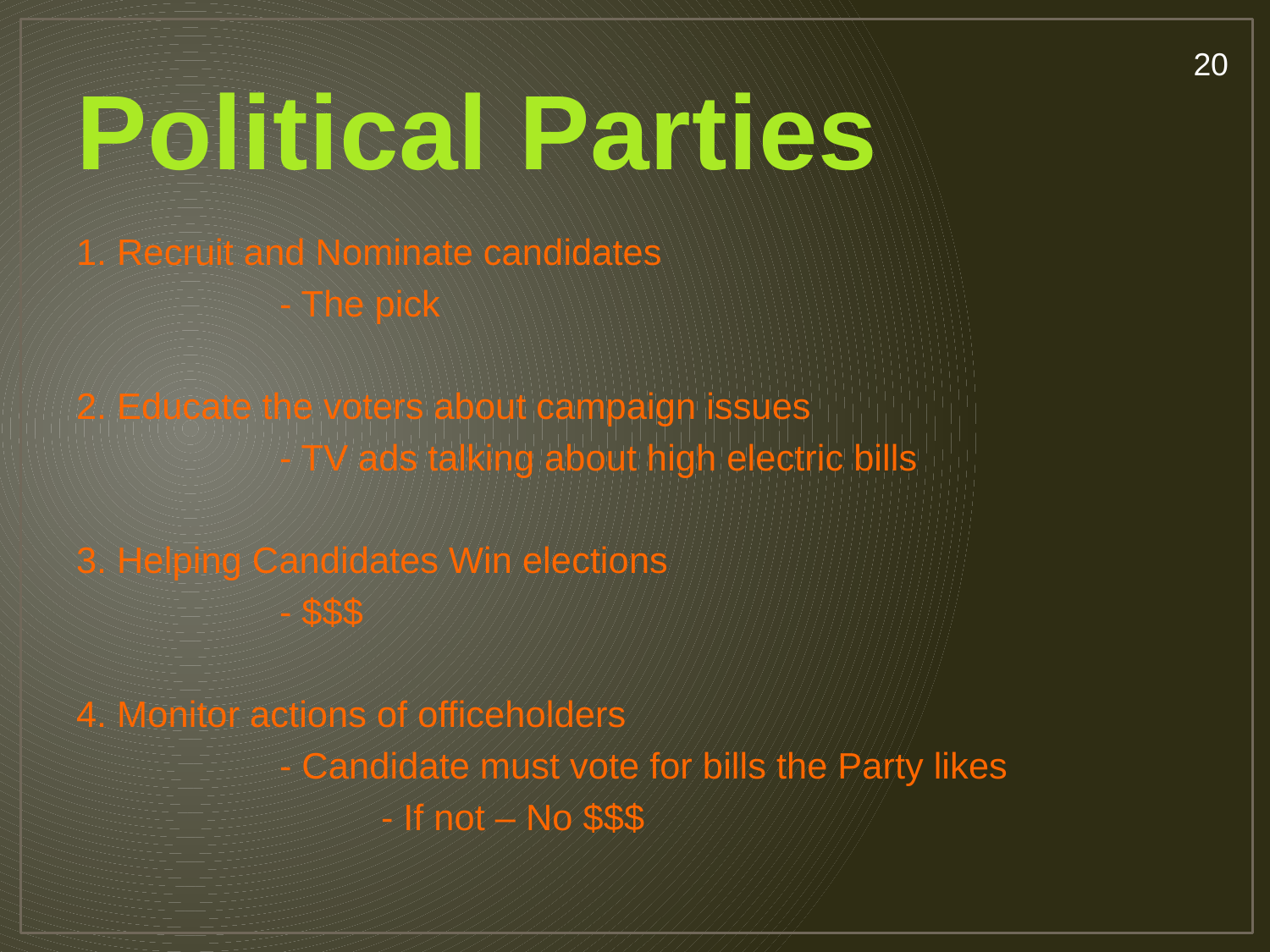

20
# Political Parties
1. Recruit and Nominate candidates
		- The pick

2. Educate the voters about campaign issues
		- TV ads talking about high electric bills

3. Helping Candidates Win elections
		- $$$

4. Monitor actions of officeholders
		- Candidate must vote for bills the Party likes
			- If not – No $$$